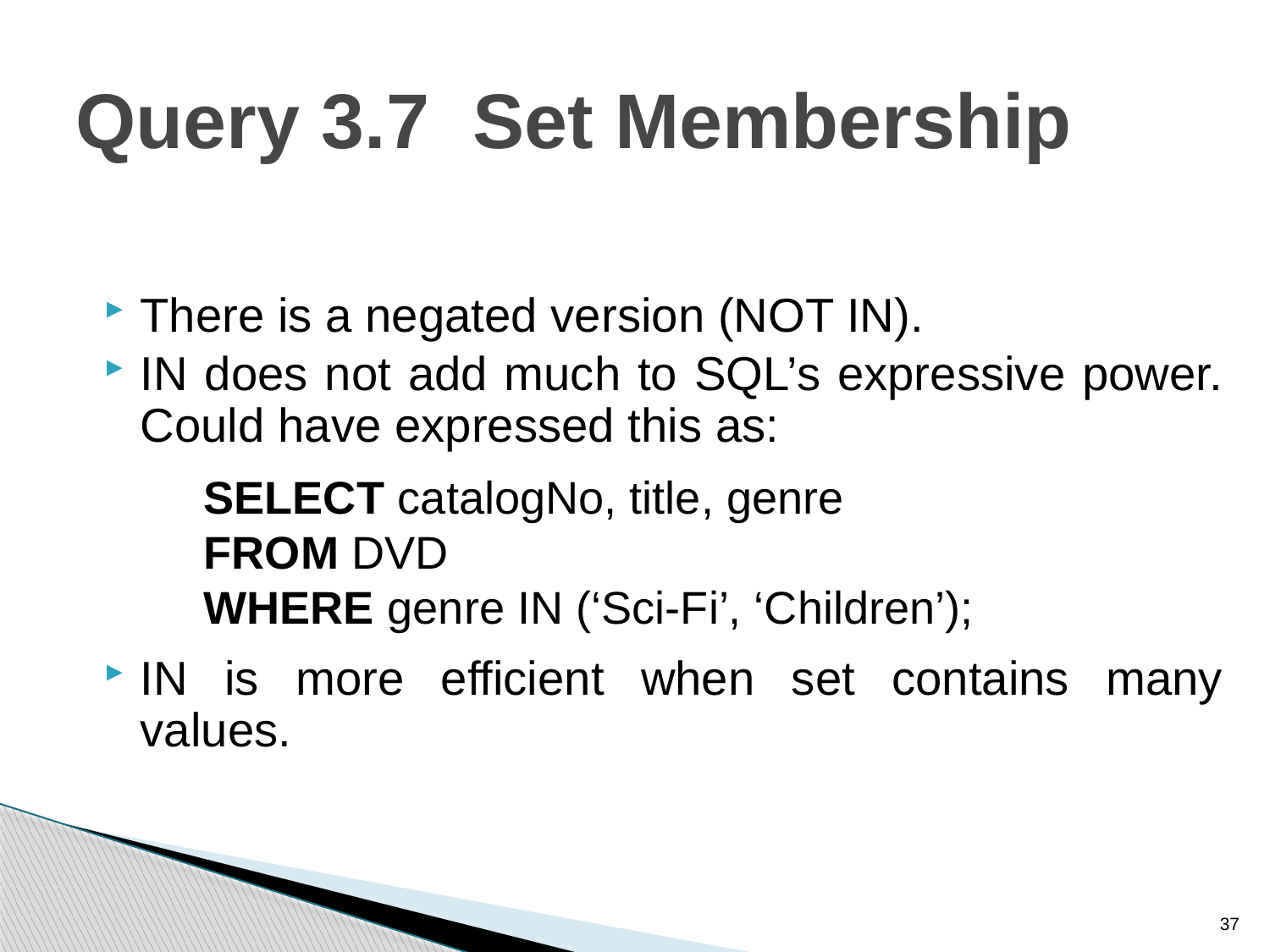

# Query 3.7  Set Membership
There is a negated version (NOT IN).
IN does not add much to SQL’s expressive power. Could have expressed this as:

   SELECT catalogNo, title, genre
	 FROM DVD
   WHERE genre IN (‘Sci-Fi’, ‘Children’);

IN is more efficient when set contains many values.
37